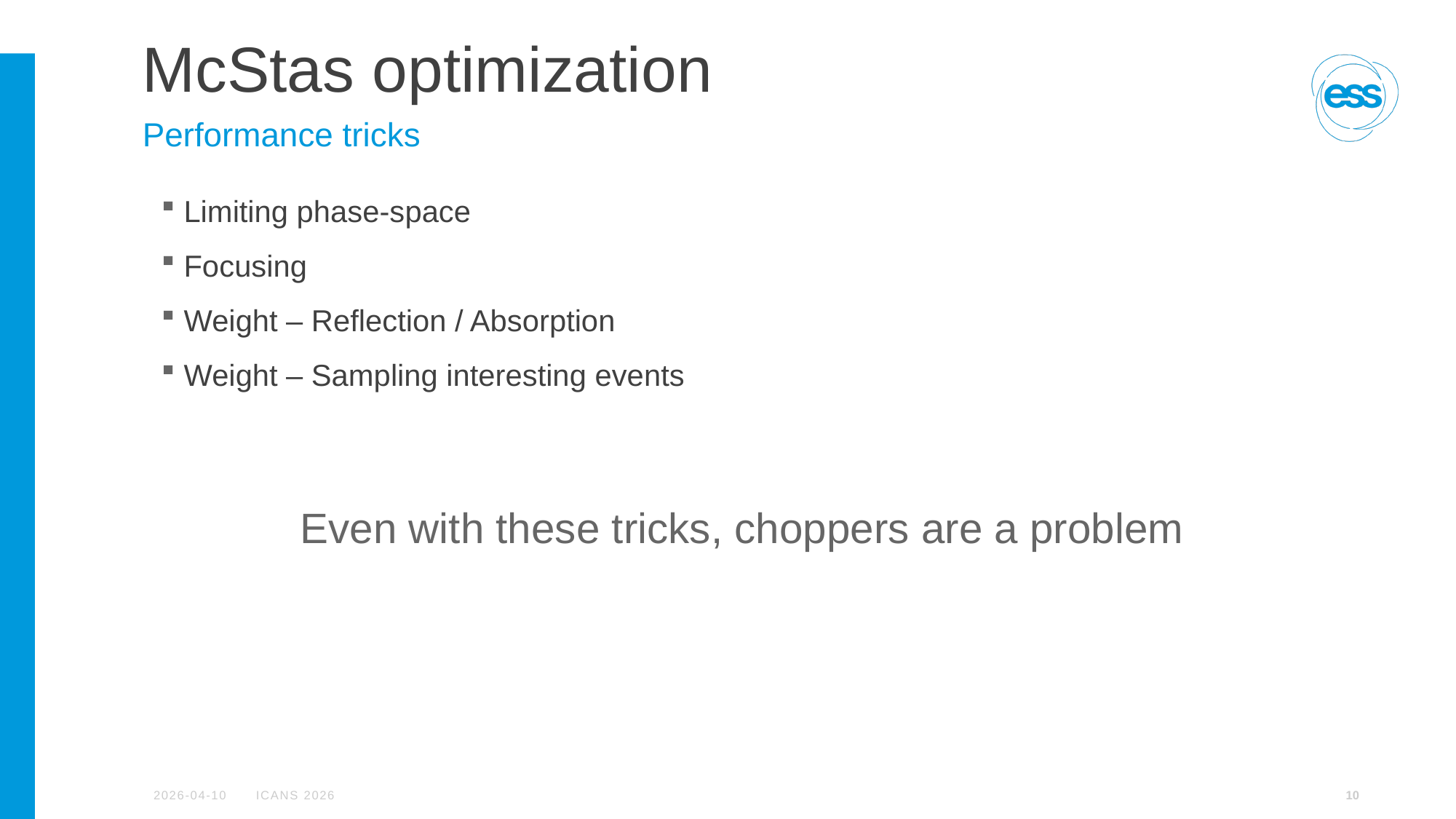

# McStas optimization
Performance tricks
 Limiting phase-space
 Focusing
 Weight – Reflection / Absorption
 Weight – Sampling interesting events
Even with these tricks, choppers are a problem
2026-04-10
ICANS 2026
10